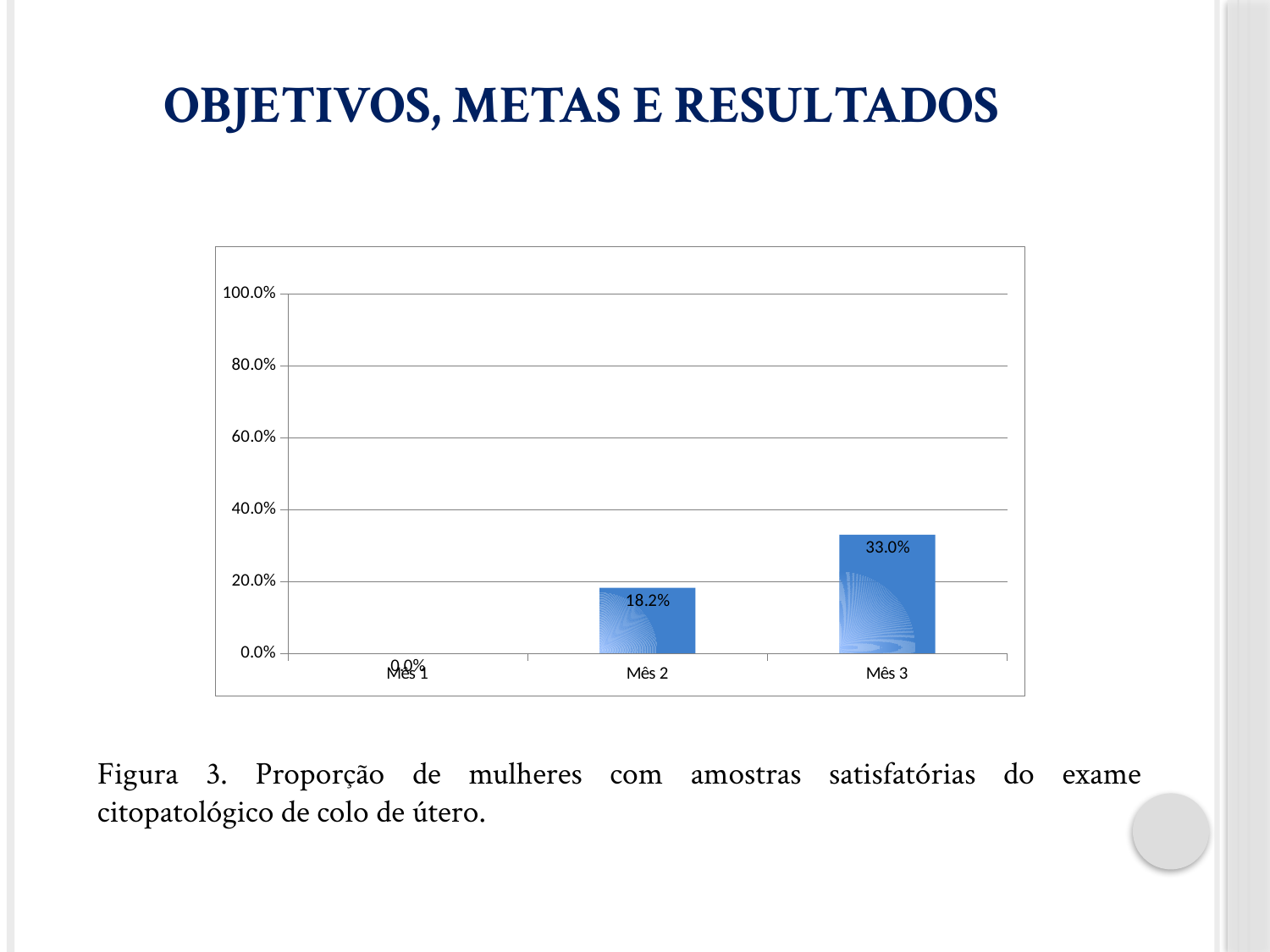

# Objetivos, metas e resultados

### Chart

| Category | Proporção de mulheres com amostras satisfatórias do exame citopatológico de colo de útero |
|---|---|
| Mês 1 | 0.0 |
| Mês 2 | 0.18181818181818457 |
| Mês 3 | 0.3296703296703324 |
Figura 3. Proporção de mulheres com amostras satisfatórias do exame citopatológico de colo de útero.